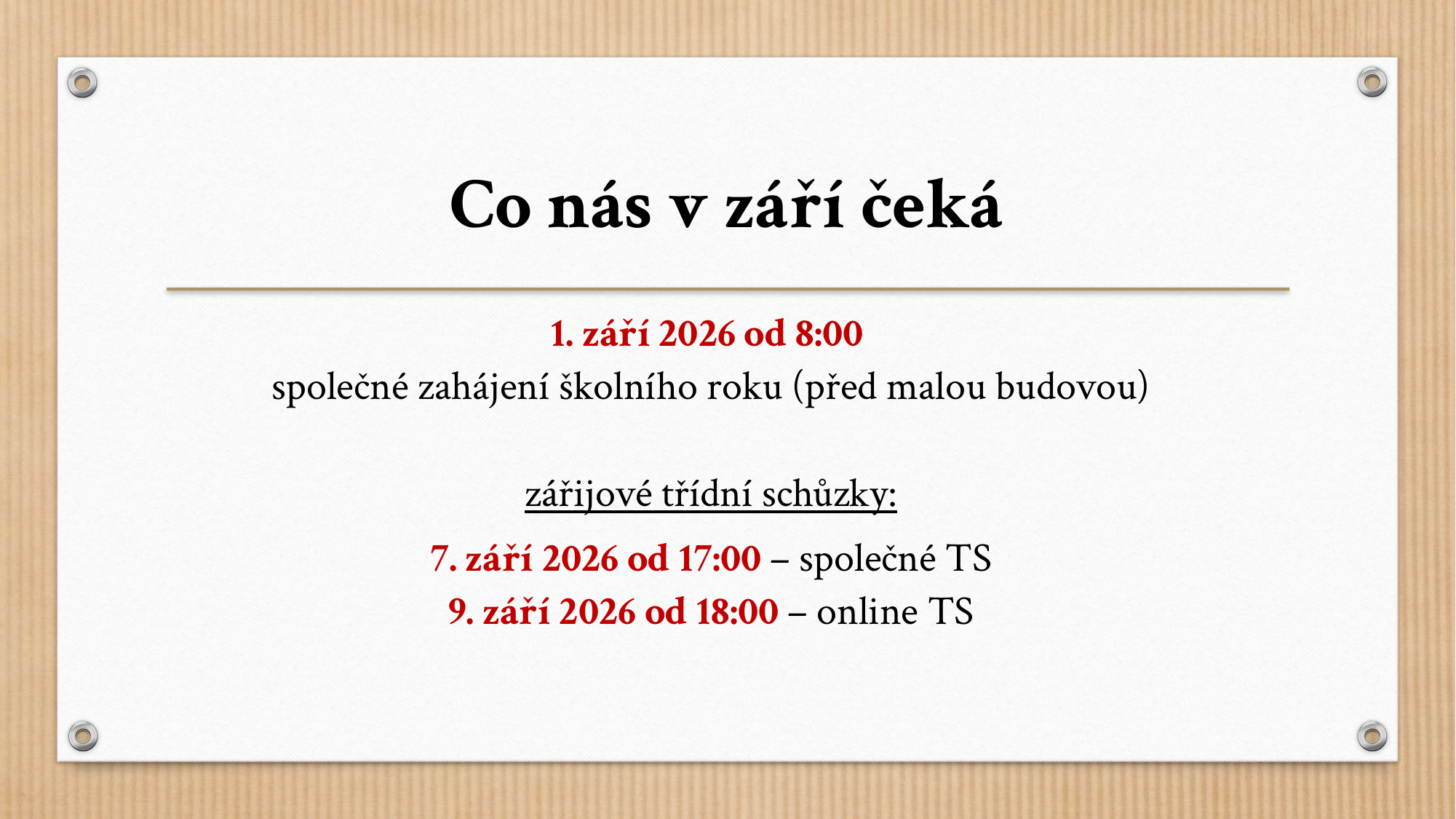

Co nás v září čeká
1. září 2026 od 8:00
společné zahájení školního roku (před malou budovou)
zářijové třídní schůzky:
7. září 2026 od 17:00 – společné TS
9. září 2026 od 18:00 – online TS